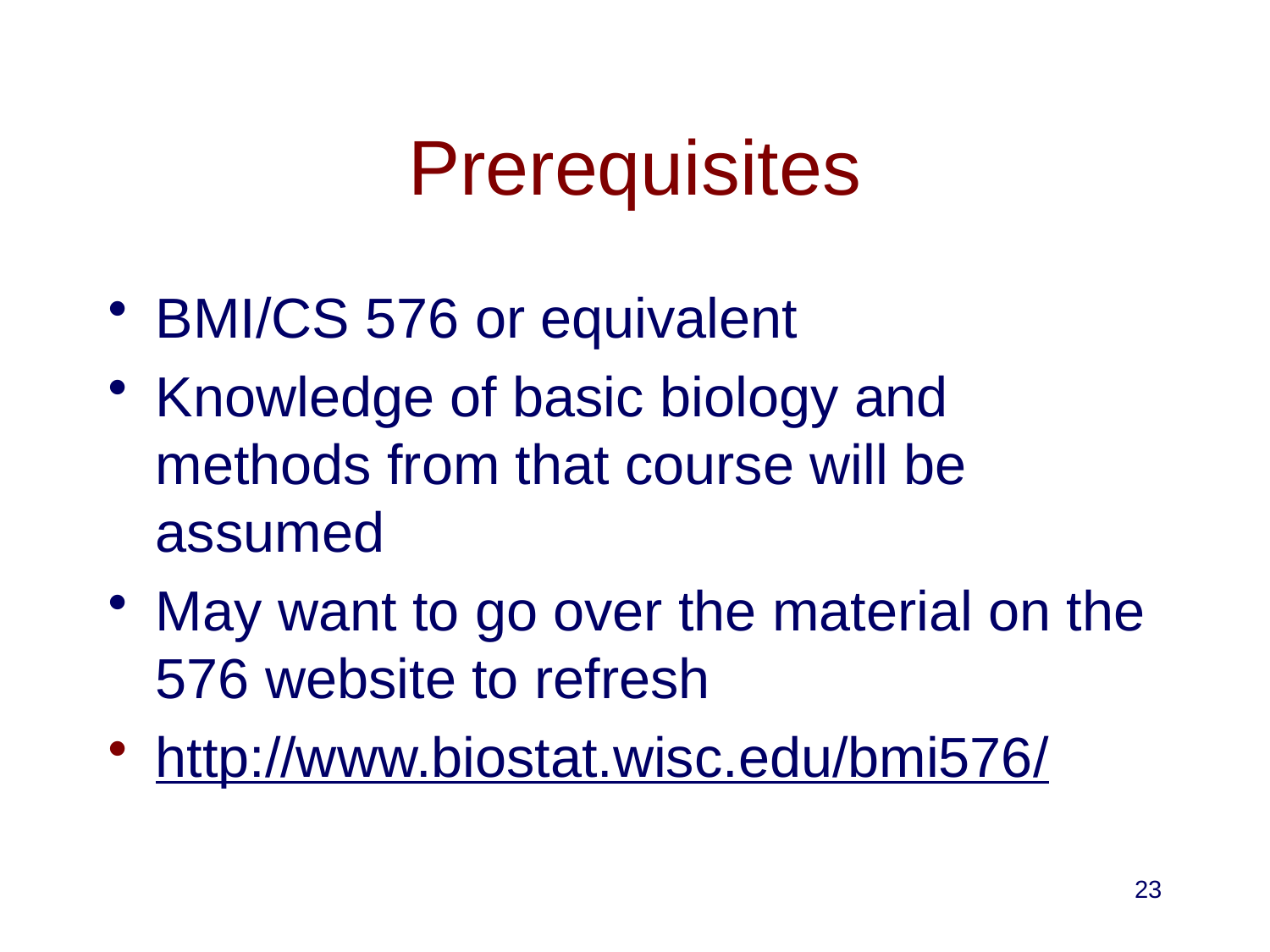

# Prerequisites
BMI/CS 576 or equivalent
Knowledge of basic biology and methods from that course will be assumed
May want to go over the material on the 576 website to refresh
http://www.biostat.wisc.edu/bmi576/
23